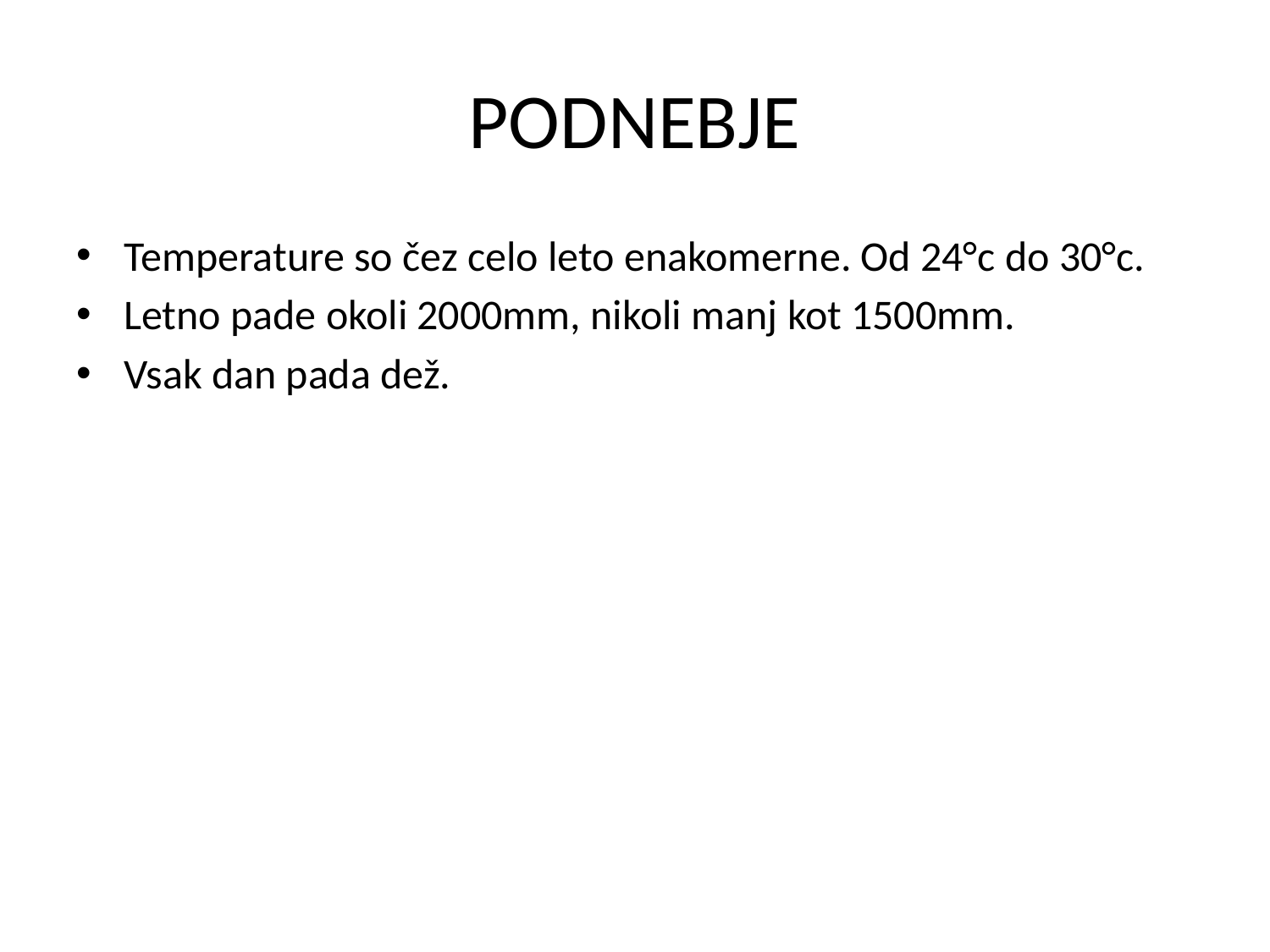

# PODNEBJE
Temperature so čez celo leto enakomerne. Od 24°c do 30°c.
Letno pade okoli 2000mm, nikoli manj kot 1500mm.
Vsak dan pada dež.